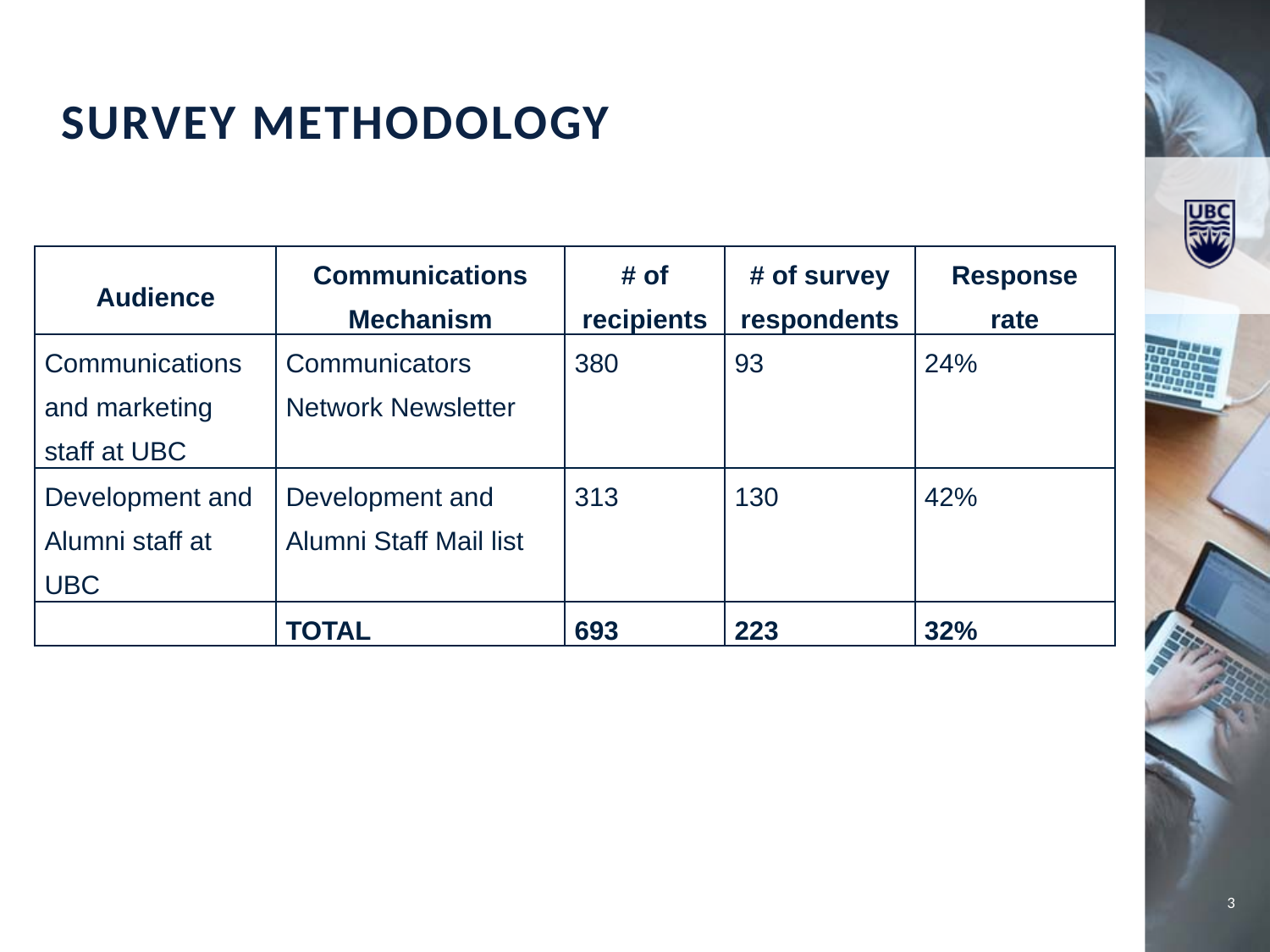

SURVEY METHODOLOGY
| Audience | Communications Mechanism | # of recipients | # of survey respondents | Response rate |
| --- | --- | --- | --- | --- |
| Communications and marketing staff at UBC | Communicators Network Newsletter | 380 | 93 | 24% |
| Development and Alumni staff at UBC | Development and Alumni Staff Mail list | 313 | 130 | 42% |
|  | TOTAL | 693 | 223 | 32% |